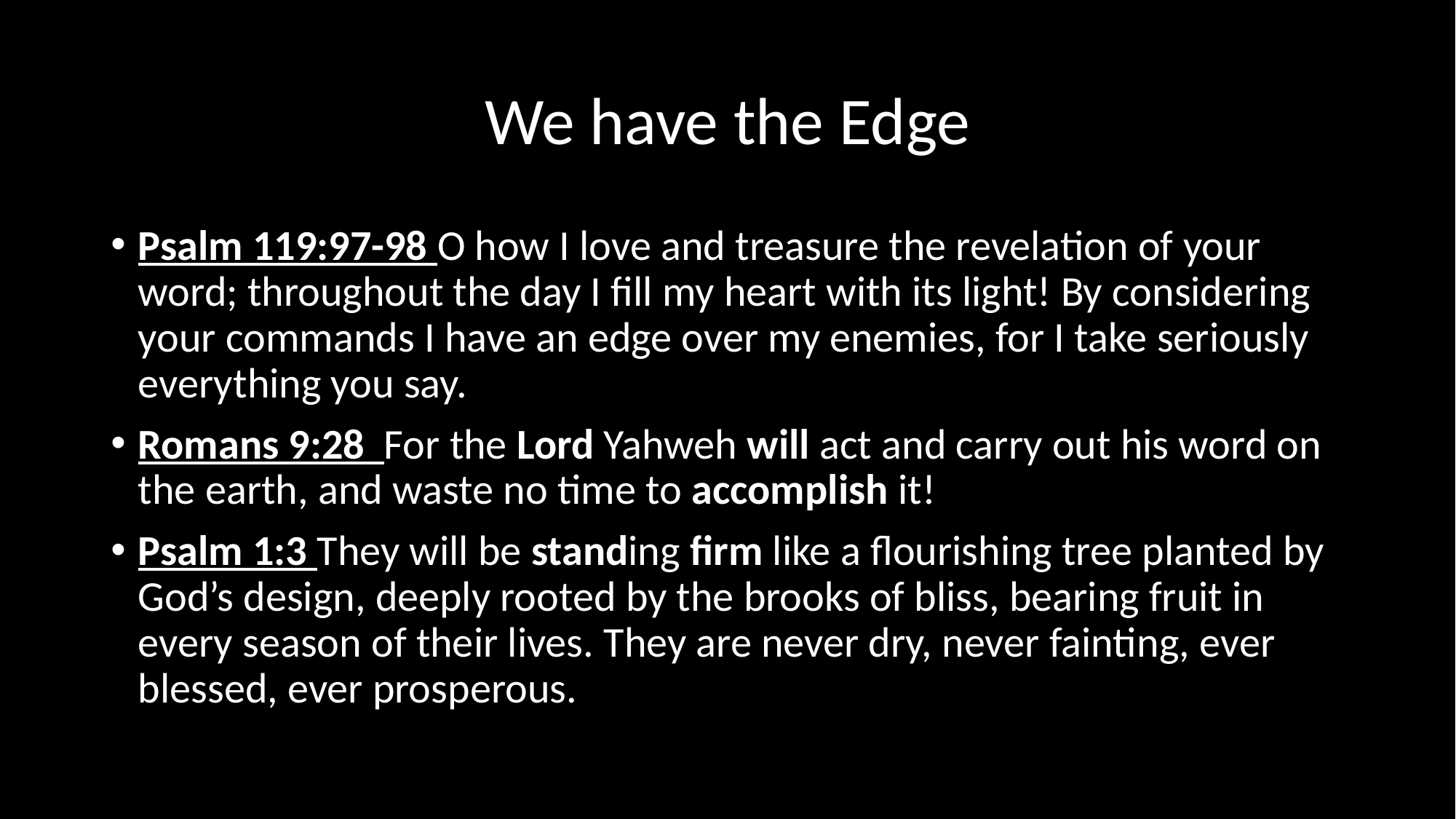

# We have the Edge
Psalm 119:97-98 O how I love and treasure the revelation of your word; throughout the day I fill my heart with its light! By considering your commands I have an edge over my enemies, for I take seriously everything you say.
Romans 9:28  For the Lord Yahweh will act and carry out his word on the earth, and waste no time to accomplish it!
Psalm 1:3 They will be standing firm like a flourishing tree planted by God’s design, deeply rooted by the brooks of bliss, bearing fruit in every season of their lives. They are never dry, never fainting, ever blessed, ever prosperous.